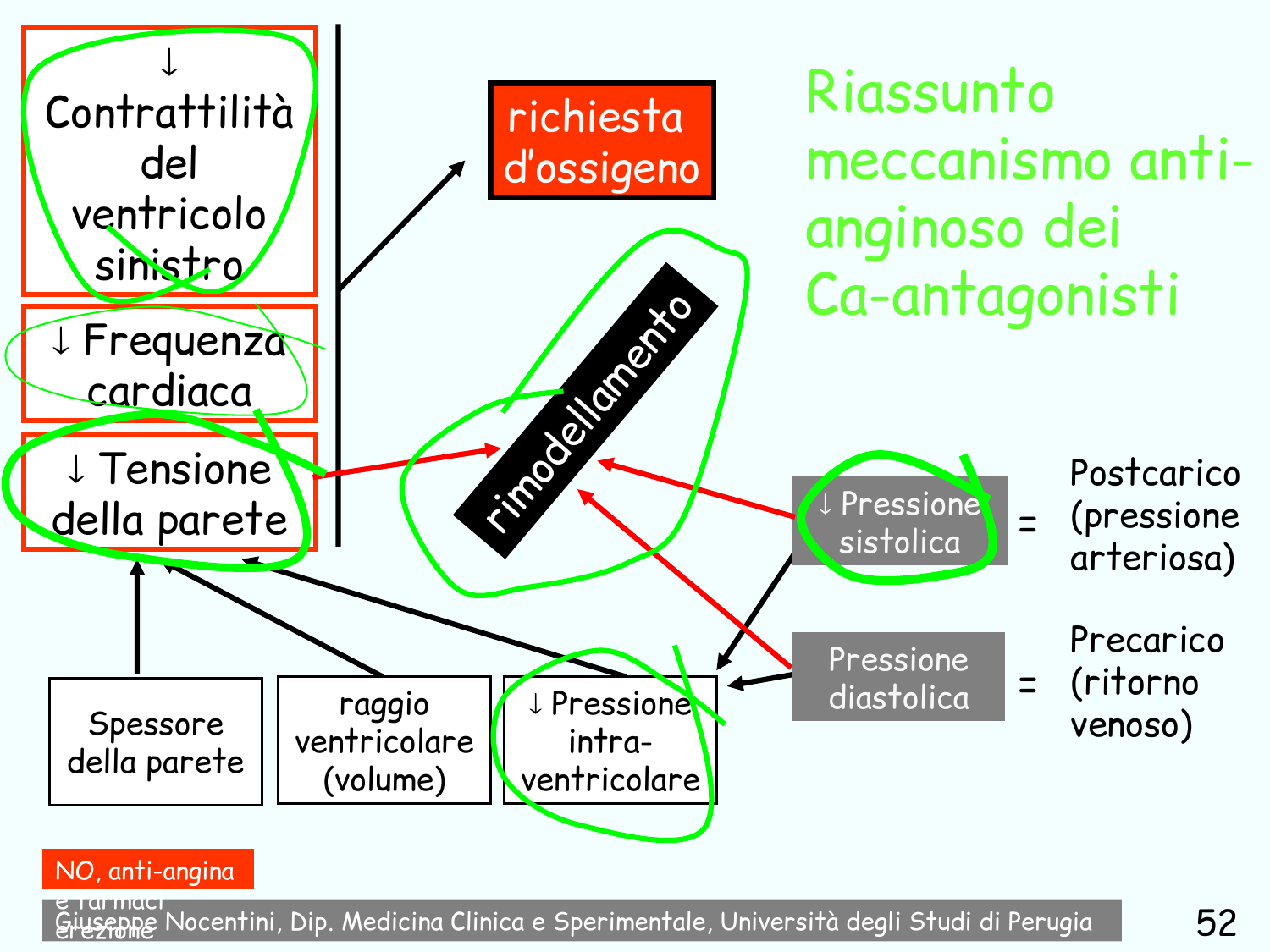

↓ Contrattilità del ventricolo sinistro
Riassunto meccanismo anti-anginoso dei
Ca-antagonisti
richiesta
d’ossigeno

rimodellamento

↓ Frequenza
cardiaca

↓ Tensione della parete
Postcarico
(pressione arteriosa)

↓ Pressione sistolica
=

Precarico
(ritorno venoso)
Pressione diastolica

=

raggio ventricolare (volume)
↓ Pressione intra-ventricolare

Spessore della parete

NO, anti-angina e farmaci erezione
52
Giuseppe Nocentini, Dip. Medicina Clinica e Sperimentale, Università degli Studi di Perugia